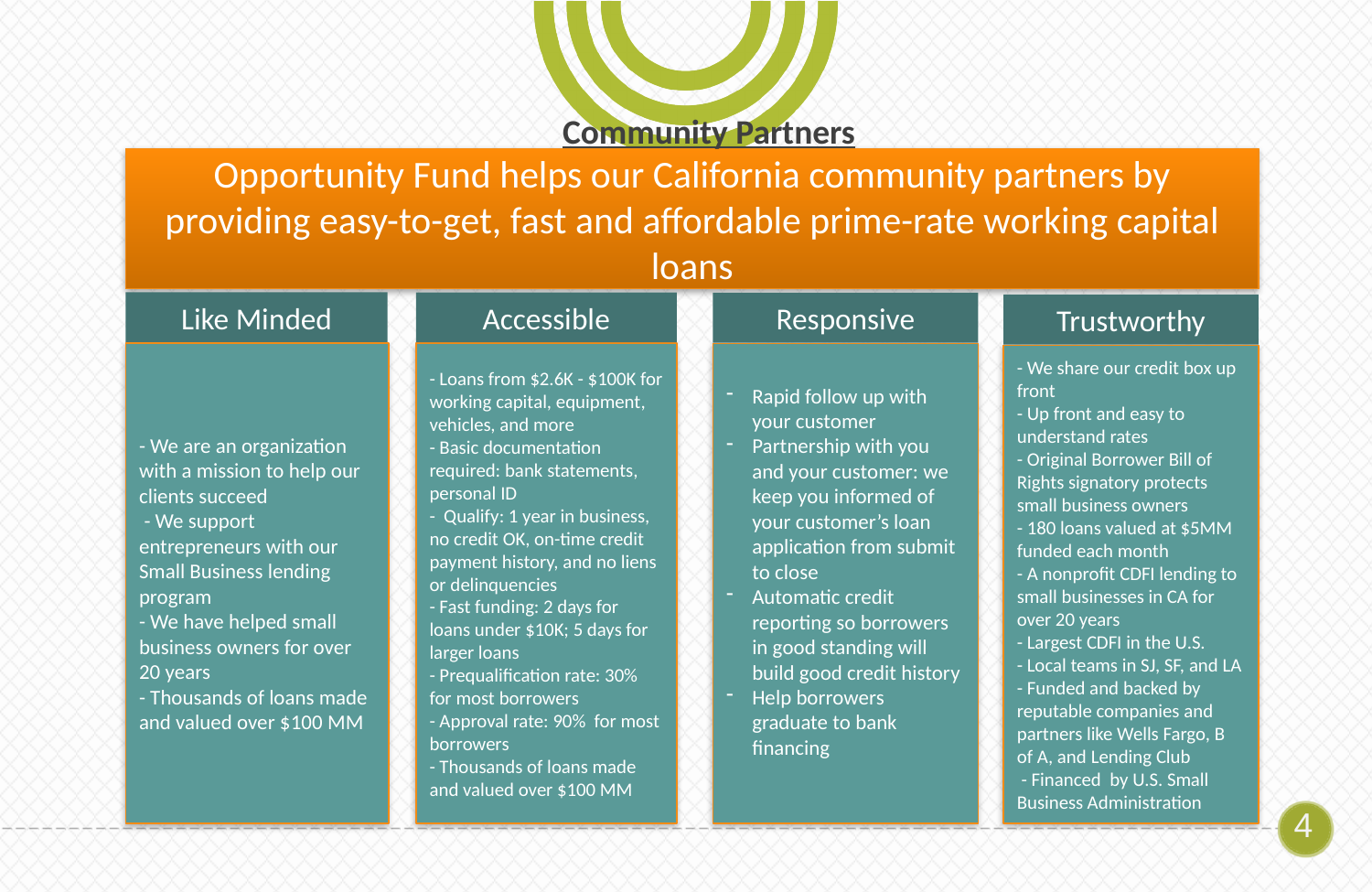

Community Partners
Opportunity Fund helps our California community partners by providing easy-to-get, fast and affordable prime-rate working capital loans

Like Minded
Accessible
Responsive
Trustworthy
- We are an organization with a mission to help our clients succeed
 - We support entrepreneurs with our Small Business lending program
- We have helped small business owners for over 20 years
- Thousands of loans made and valued over $100 MM
- Loans from $2.6K - $100K for working capital, equipment, vehicles, and more
- Basic documentation required: bank statements, personal ID
-  Qualify: 1 year in business, no credit OK, on-time credit payment history, and no liens or delinquencies
- Fast funding: 2 days for loans under $10K; 5 days for larger loans
- Prequalification rate: 30% for most borrowers
- Approval rate: 90%  for most borrowers
- Thousands of loans made and valued over $100 MM

Rapid follow up with your customer
Partnership with you and your customer: we keep you informed of your customer’s loan application from submit to close
Automatic credit reporting so borrowers in good standing will build good credit history
Help borrowers graduate to bank financing

- We share our credit box up front
- Up front and easy to understand rates
- Original Borrower Bill of Rights signatory protects small business owners
- 180 loans valued at $5MM funded each month
- A nonprofit CDFI lending to small businesses in CA for over 20 years
- Largest CDFI in the U.S.
- Local teams in SJ, SF, and LA
- Funded and backed by reputable companies and partners like Wells Fargo, B of A, and Lending Club
 - Financed  by U.S. Small Business Administration